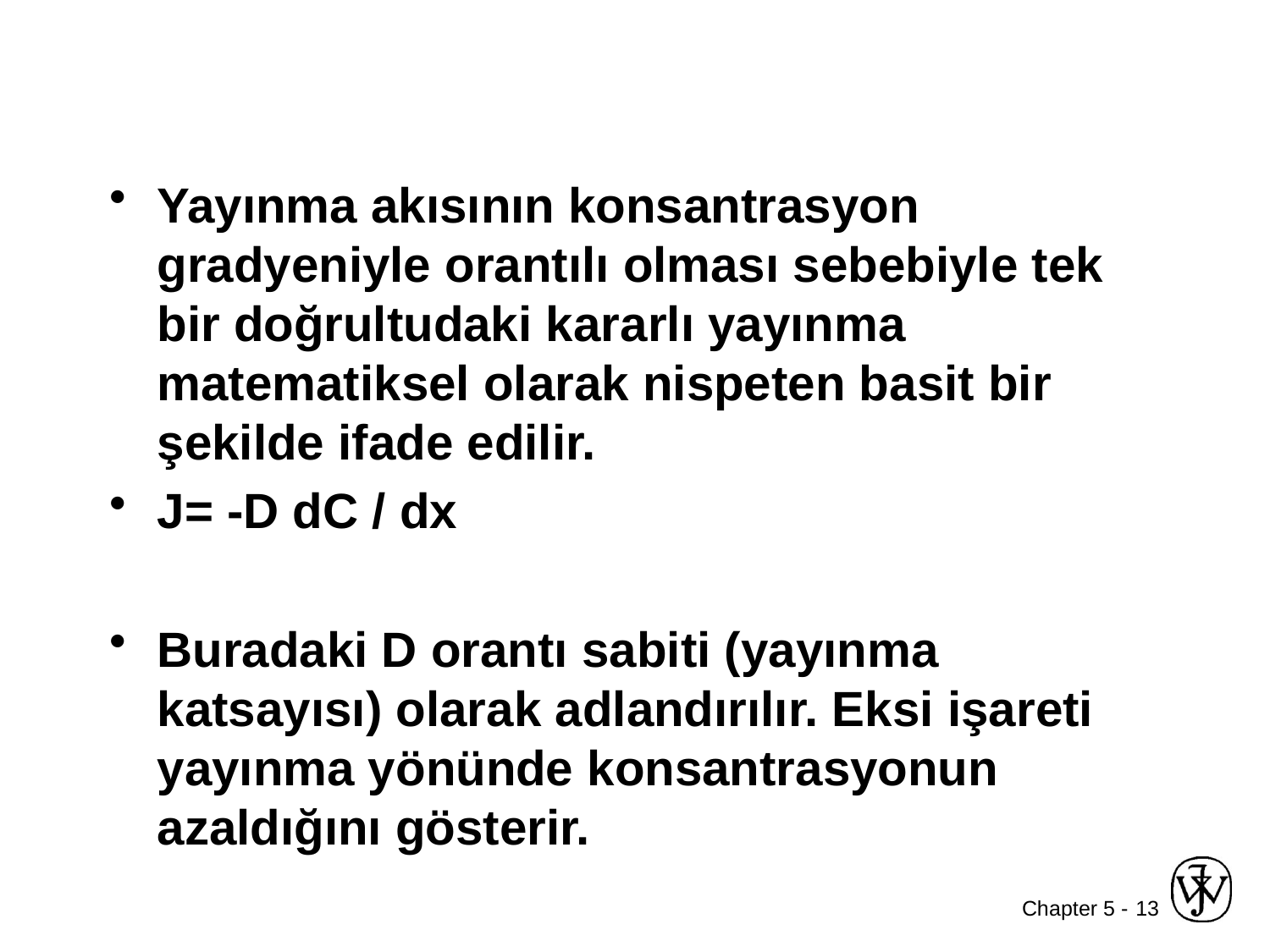

#
Yayınma akısının konsantrasyon gradyeniyle orantılı olması sebebiyle tek bir doğrultudaki kararlı yayınma matematiksel olarak nispeten basit bir şekilde ifade edilir.
J= -D dC / dx

Buradaki D orantı sabiti (yayınma katsayısı) olarak adlandırılır. Eksi işareti yayınma yönünde konsantrasyonun azaldığını gösterir.
13